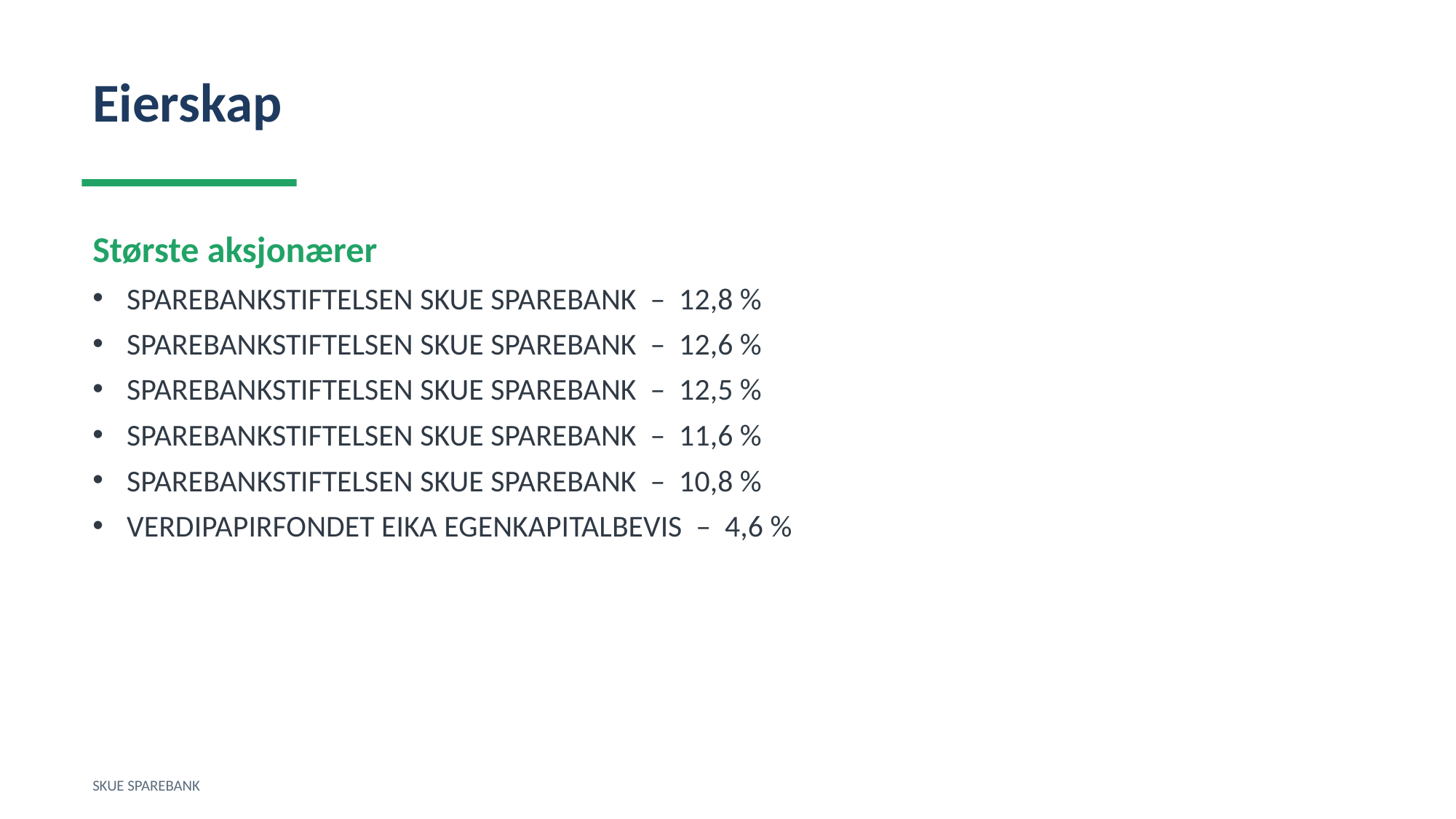

Eierskap

Største aksjonærer
SPAREBANKSTIFTELSEN SKUE SPAREBANK  –  12,8 %
SPAREBANKSTIFTELSEN SKUE SPAREBANK  –  12,6 %
SPAREBANKSTIFTELSEN SKUE SPAREBANK  –  12,5 %
SPAREBANKSTIFTELSEN SKUE SPAREBANK  –  11,6 %
SPAREBANKSTIFTELSEN SKUE SPAREBANK  –  10,8 %
VERDIPAPIRFONDET EIKA EGENKAPITALBEVIS  –  4,6 %
SKUE SPAREBANK